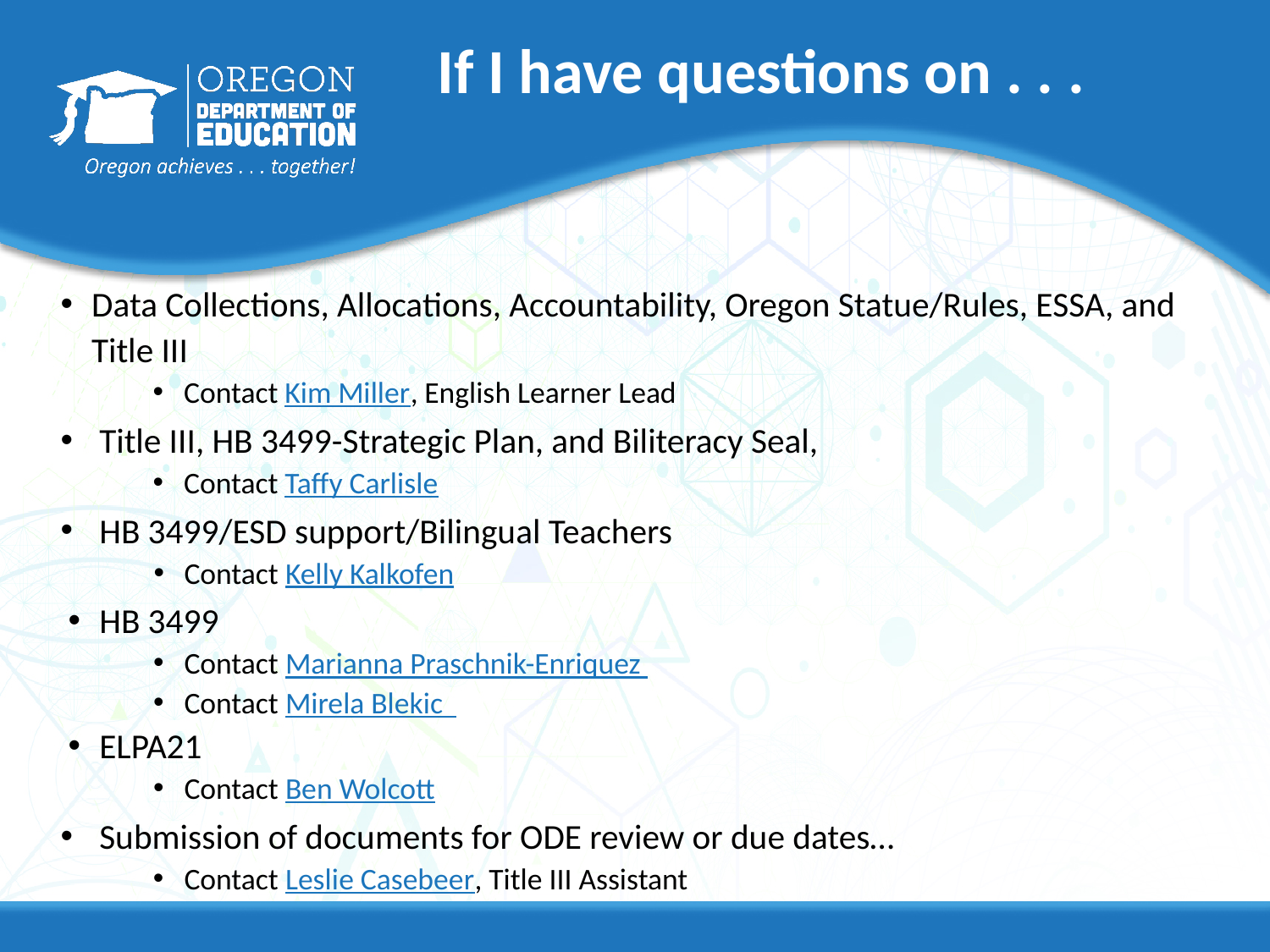

# If I have questions on . . .
Data Collections, Allocations, Accountability, Oregon Statue/Rules, ESSA, and Title III
Contact Kim Miller, English Learner Lead
Title III, HB 3499-Strategic Plan, and Biliteracy Seal,
Contact Taffy Carlisle
HB 3499/ESD support/Bilingual Teachers
Contact Kelly Kalkofen
HB 3499
Contact Marianna Praschnik-Enriquez
Contact Mirela Blekic
ELPA21
Contact Ben Wolcott
Submission of documents for ODE review or due dates…
Contact Leslie Casebeer, Title III Assistant